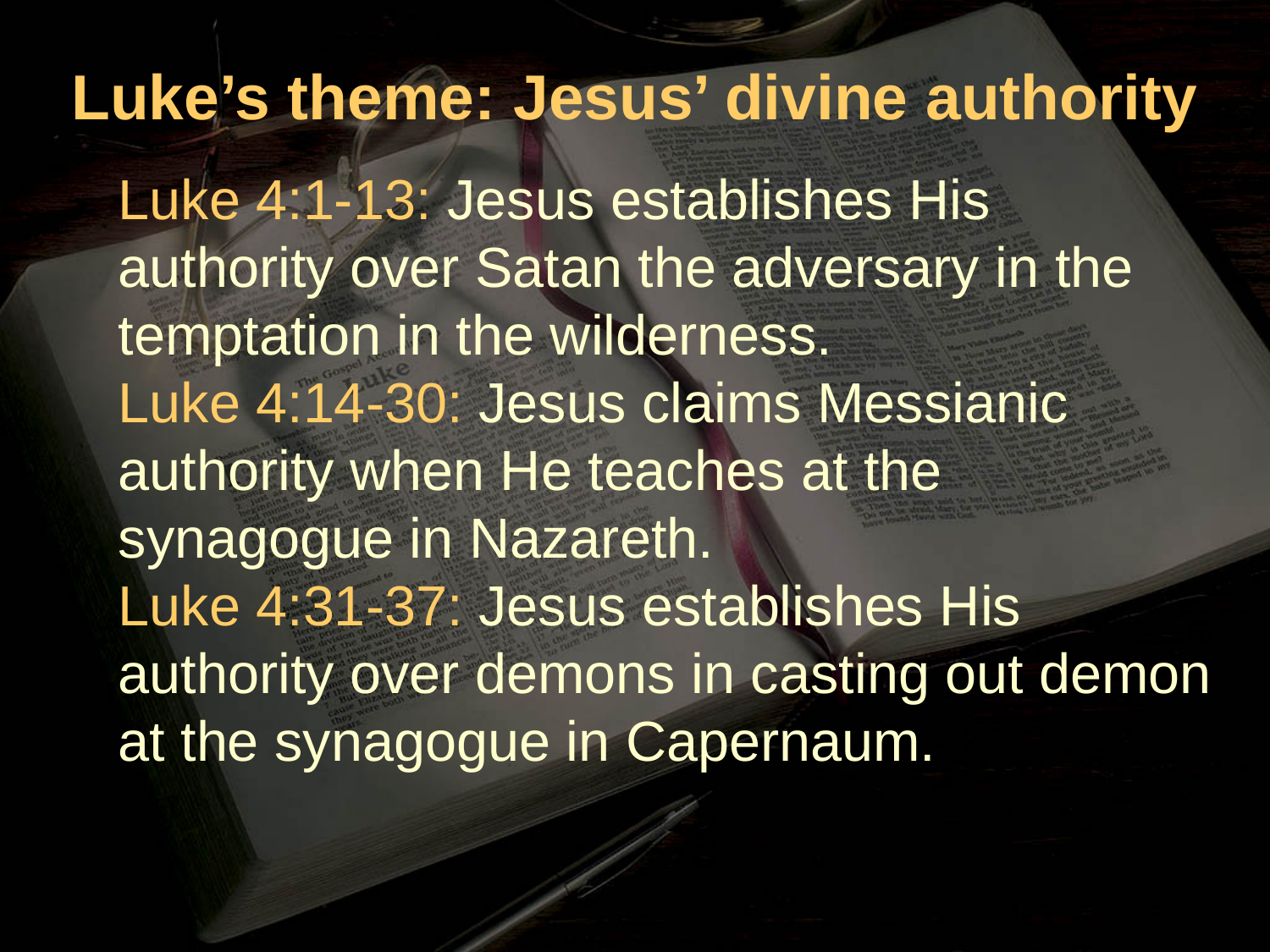

Luke’s theme: Jesus’ divine authority
Luke 4:1-13: Jesus establishes His authority over Satan the adversary in the temptation in the wilderness.
Luke 4:14-30: Jesus claims Messianic authority when He teaches at the synagogue in Nazareth.
Luke 4:31-37: Jesus establishes His authority over demons in casting out demon at the synagogue in Capernaum.